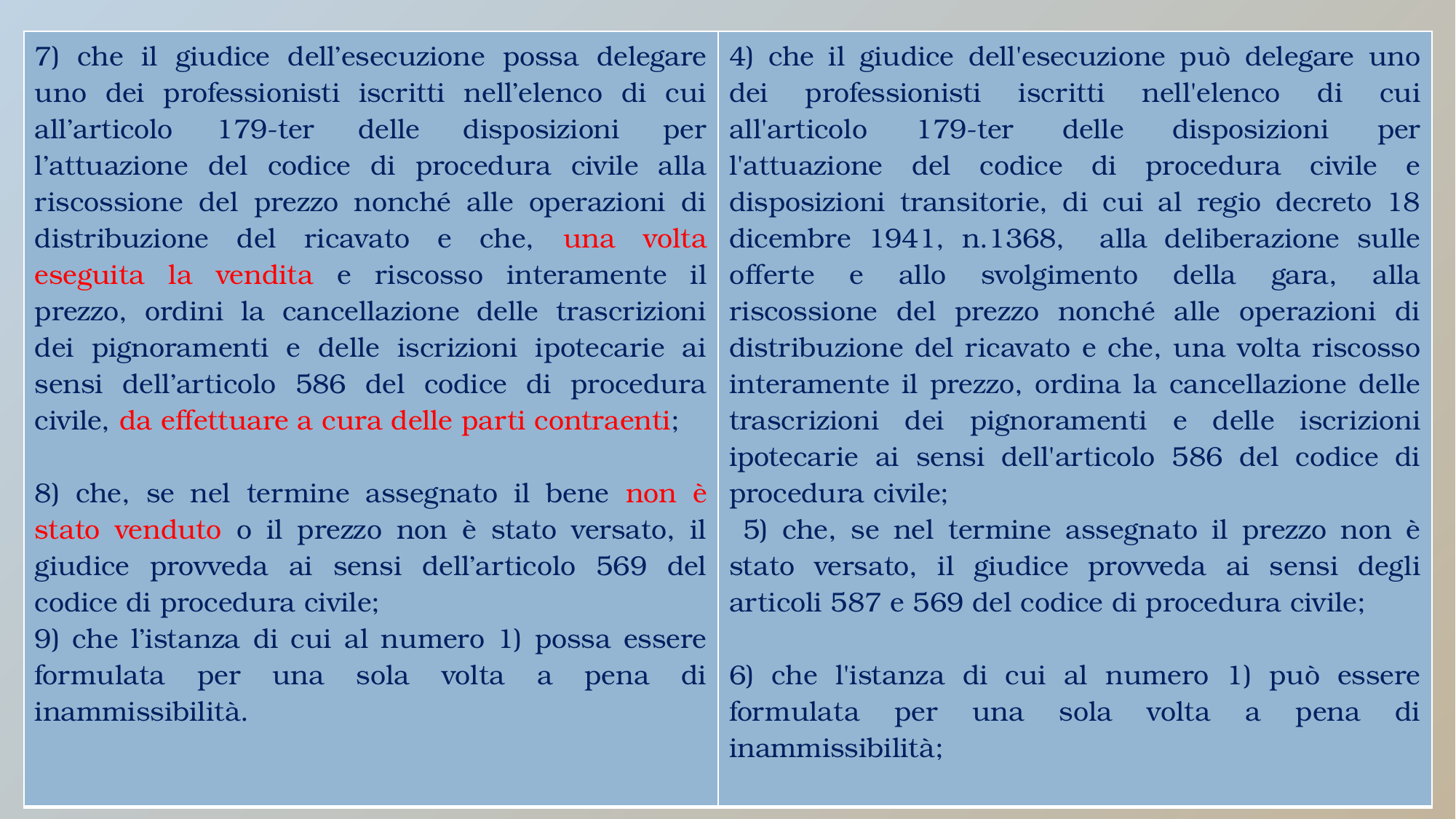

| 7) che il giudice dell’esecuzione possa delegare uno dei professionisti iscritti nell’elenco di cui all’articolo 179-ter delle disposizioni per l’attuazione del codice di procedura civile alla riscossione del prezzo nonché alle operazioni di distribuzione del ricavato e che, una volta eseguita la vendita e riscosso interamente il prezzo, ordini la cancellazione delle trascrizioni dei pignoramenti e delle iscrizioni ipotecarie ai sensi dell’articolo 586 del codice di procedura civile, da effettuare a cura delle parti contraenti; 8) che, se nel termine assegnato il bene non è stato venduto o il prezzo non è stato versato, il giudice provveda ai sensi dell’articolo 569 del codice di procedura civile; 9) che l’istanza di cui al numero 1) possa essere formulata per una sola volta a pena di inammissibilità. | 4) che il giudice dell'esecuzione può delegare uno dei professionisti iscritti nell'elenco di cui all'articolo 179-ter delle disposizioni per l'attuazione del codice di procedura civile e disposizioni transitorie, di cui al regio decreto 18 dicembre 1941, n.1368, alla deliberazione sulle offerte e allo svolgimento della gara, alla riscossione del prezzo nonché alle operazioni di distribuzione del ricavato e che, una volta riscosso interamente il prezzo, ordina la cancellazione delle trascrizioni dei pignoramenti e delle iscrizioni ipotecarie ai sensi dell'articolo 586 del codice di procedura civile; 5) che, se nel termine assegnato il prezzo non è stato versato, il giudice provveda ai sensi degli articoli 587 e 569 del codice di procedura civile; 6) che l'istanza di cui al numero 1) può essere formulata per una sola volta a pena di inammissibilità; |
| --- | --- |